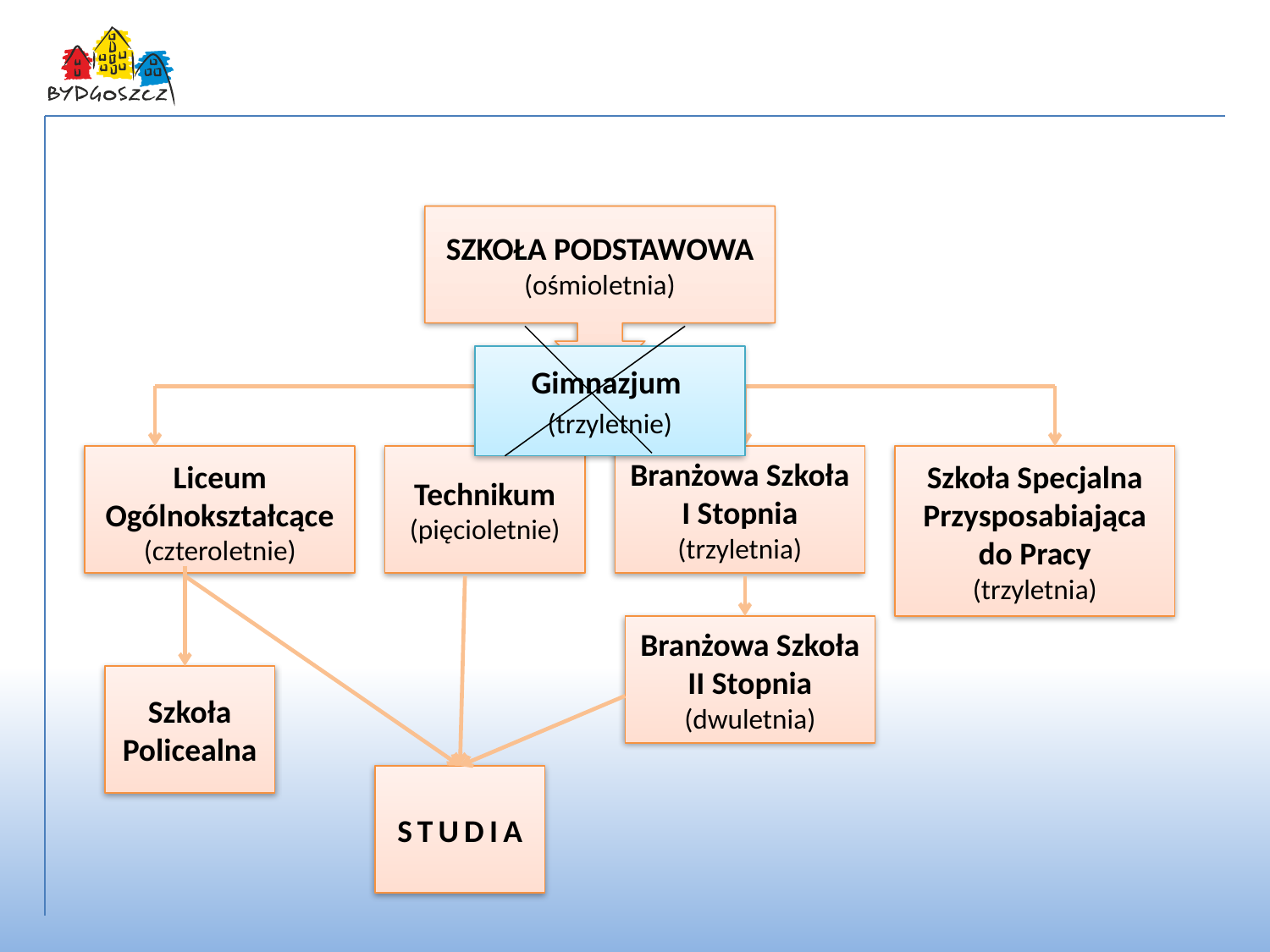

Nowa struktura szkół
SZKOŁA PODSTAWOWA (ośmioletnia)
Gimnazjum
(trzyletnie)

Liceum Ogólnokształcące (czteroletnie)

Technikum
(pięcioletnie)
Branżowa Szkoła I Stopnia
(trzyletnia)
Szkoła Specjalna Przysposabiająca do Pracy
(trzyletnia)
Branżowa Szkoła II Stopnia
(dwuletnia)
Szkoła Policealna
STUDIA